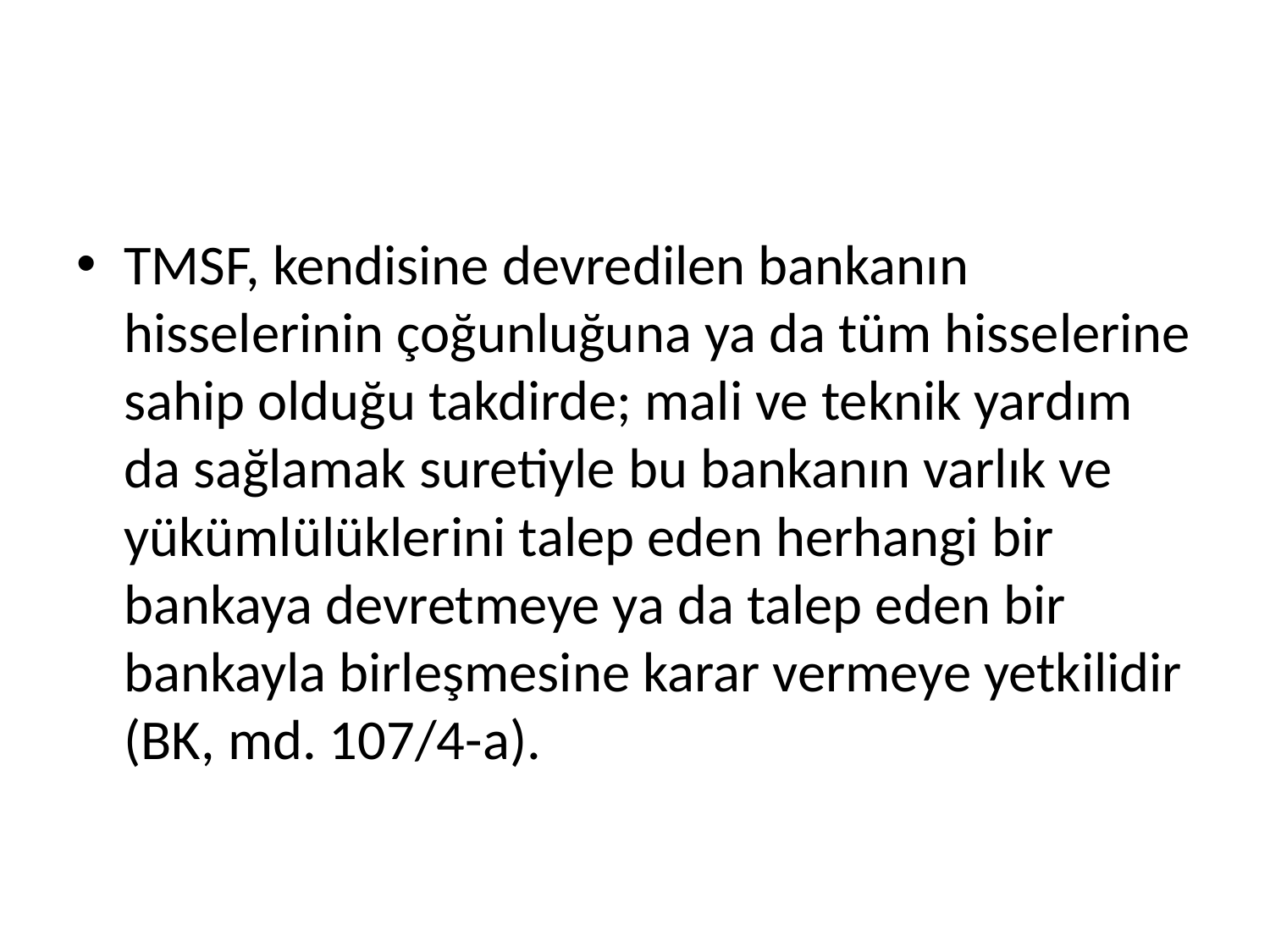

#
TMSF, kendisine devredilen bankanın hisselerinin çoğunluğuna ya da tüm hisselerine sahip olduğu takdirde; mali ve teknik yardım da sağlamak suretiyle bu bankanın varlık ve yükümlülüklerini talep eden herhangi bir bankaya devretmeye ya da talep eden bir bankayla birleşmesine karar vermeye yetkilidir (BK, md. 107/4-a).